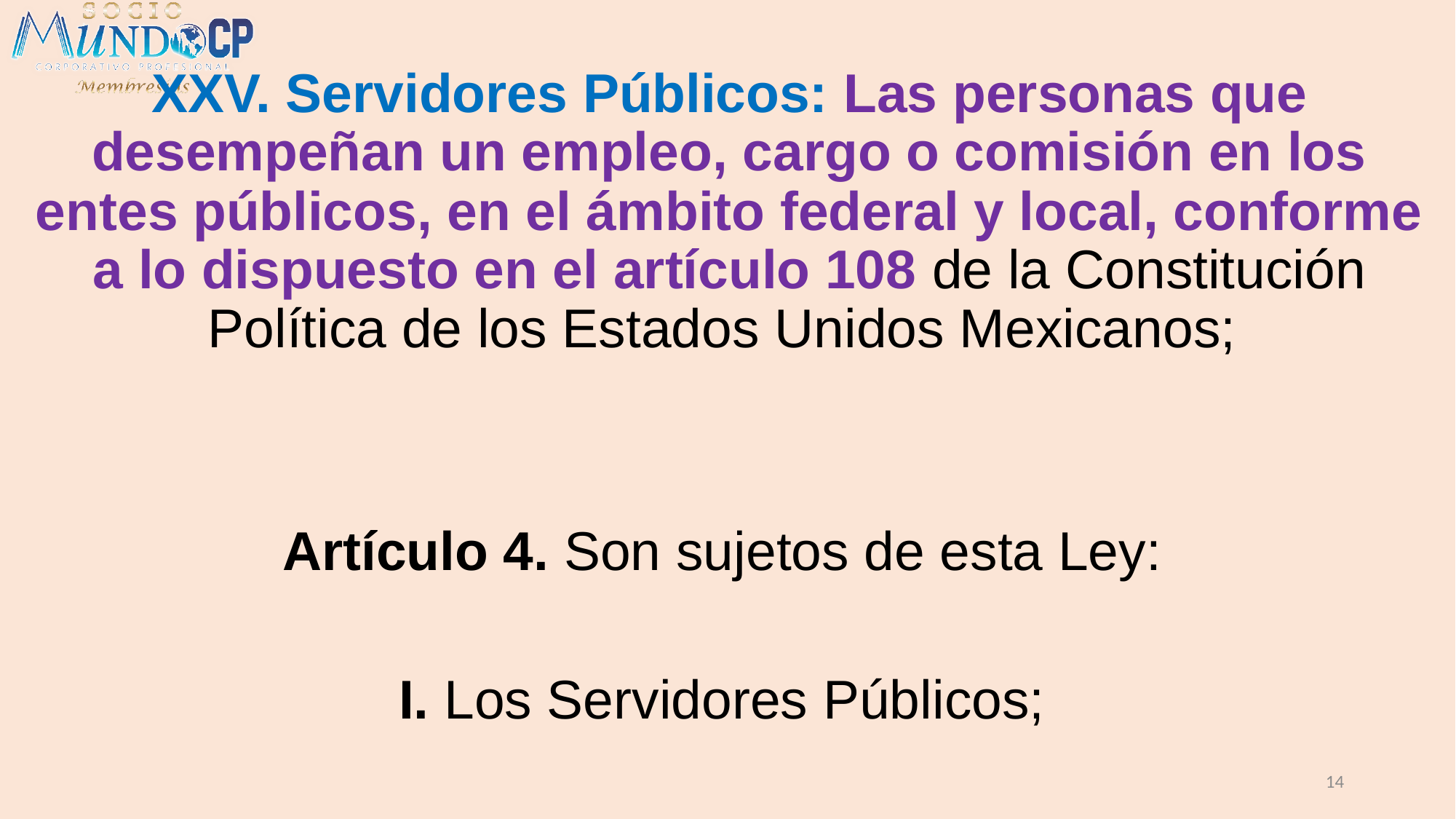

XXV. Servidores Públicos: Las personas que desempeñan un empleo, cargo o comisión en los entes públicos, en el ámbito federal y local, conforme a lo dispuesto en el artículo 108 de la Constitución Política de los Estados Unidos Mexicanos;

Artículo 4. Son sujetos de esta Ley:

I. Los Servidores Públicos;
14